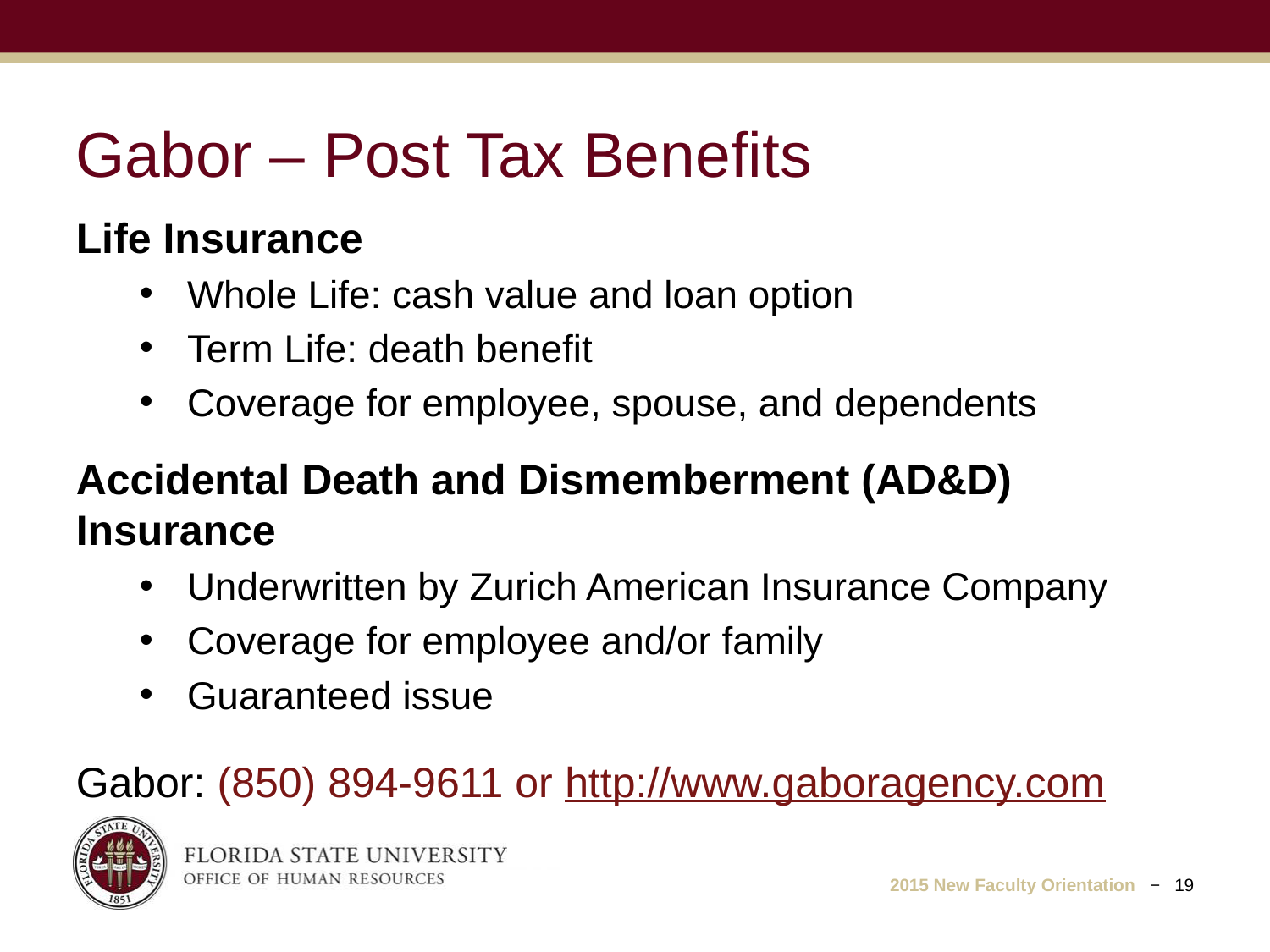

Gabor – Post Tax Benefits

Life Insurance
Whole Life: cash value and loan option
Term Life: death benefit
Coverage for employee, spouse, and dependents

Accidental Death and Dismemberment (AD&D) Insurance
Underwritten by Zurich American Insurance Company
Coverage for employee and/or family
Guaranteed issue

Gabor: (850) 894-9611 or http://www.gaboragency.com